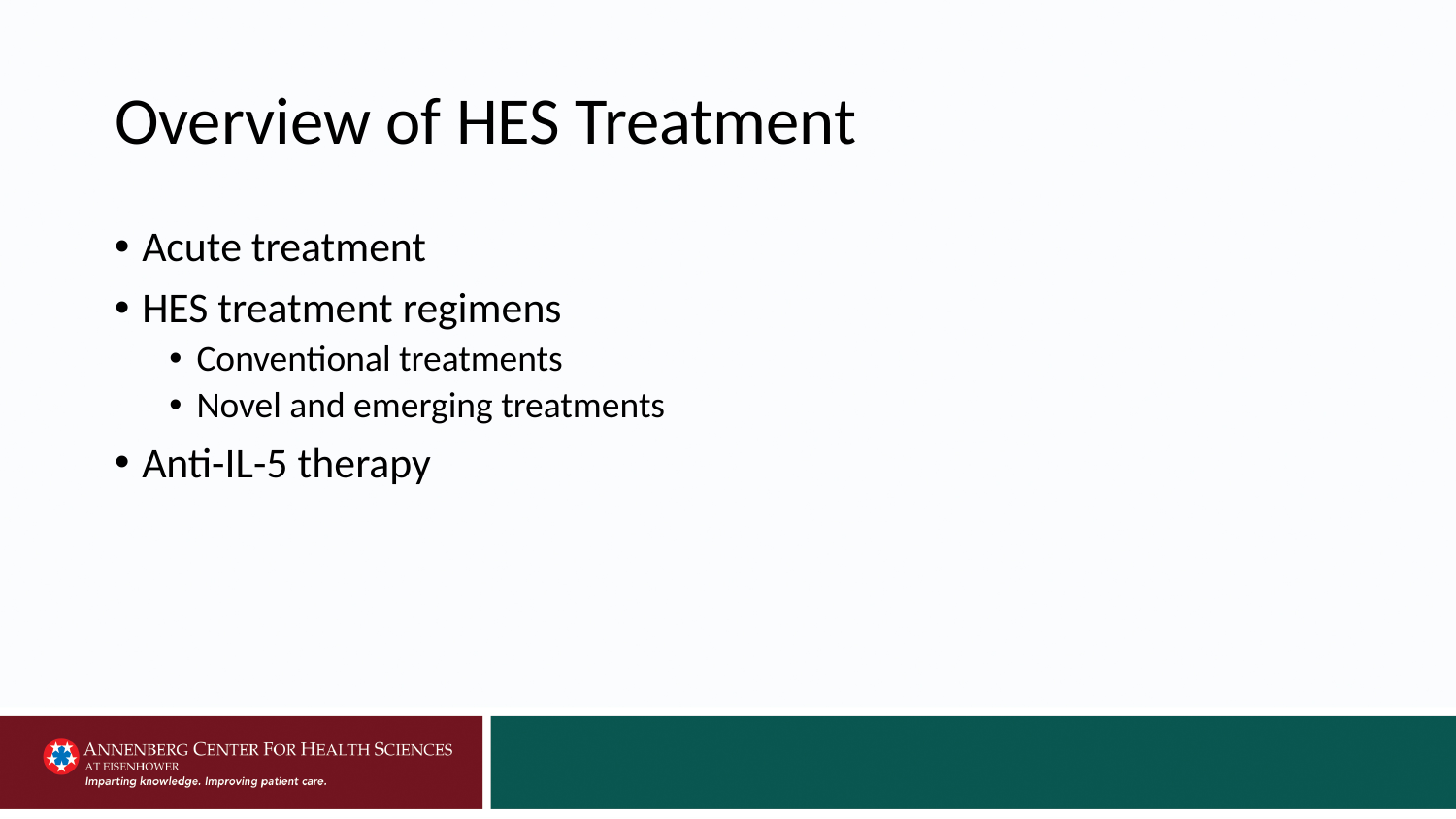

# Overview of HES Treatment
Acute treatment
HES treatment regimens
Conventional treatments
Novel and emerging treatments
Anti-IL-5 therapy